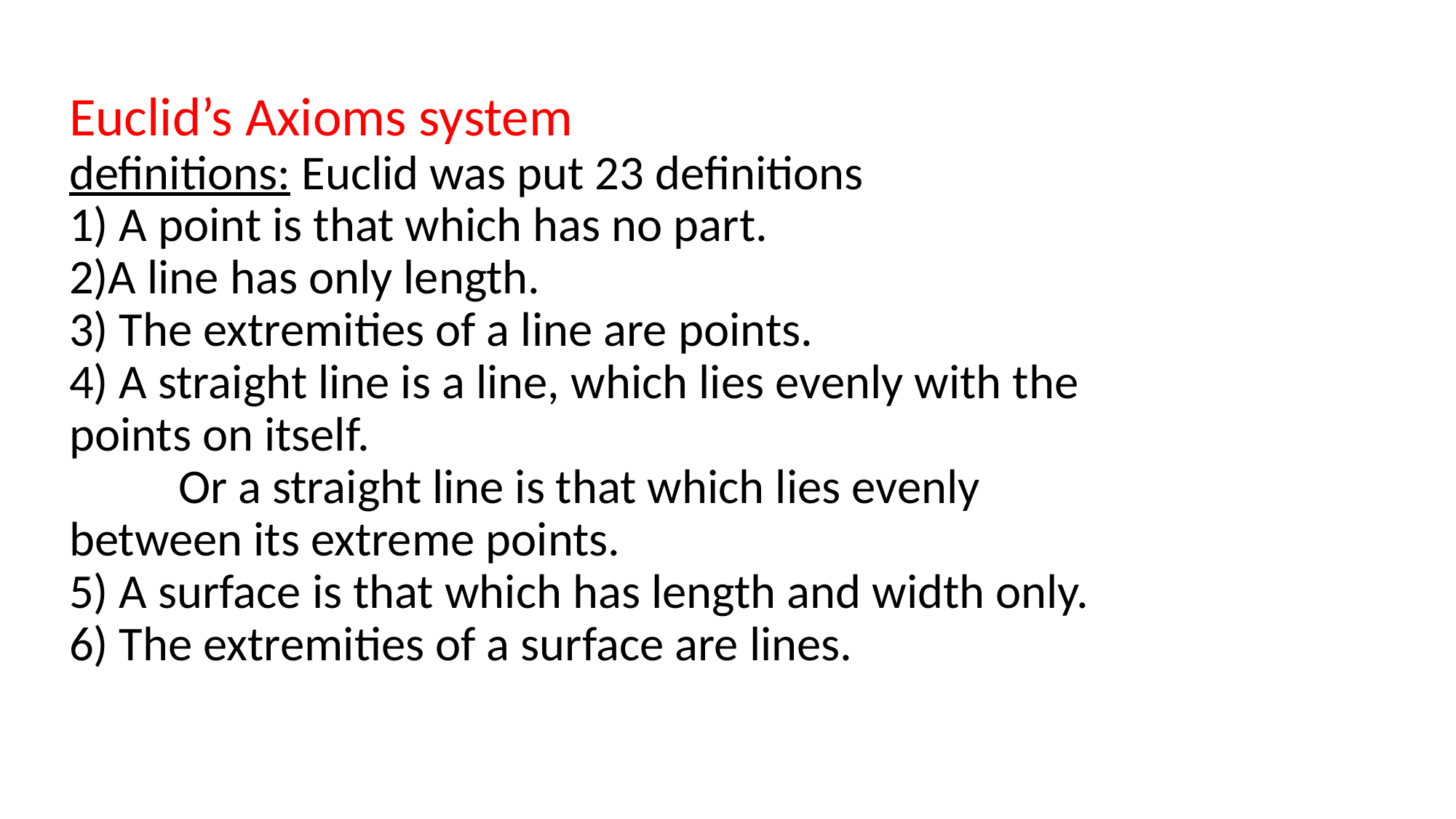

# Euclid’s Axioms system definitions: Euclid was put 23 definitions 1) A point is that which has no part. 2)A line has only length. 3) The extremities of a line are points. 4) A straight line is a line, which lies evenly with the points on itself. Or a straight line is that which lies evenly between its extreme points. 5) A surface is that which has length and width only. 6) The extremities of a surface are lines.